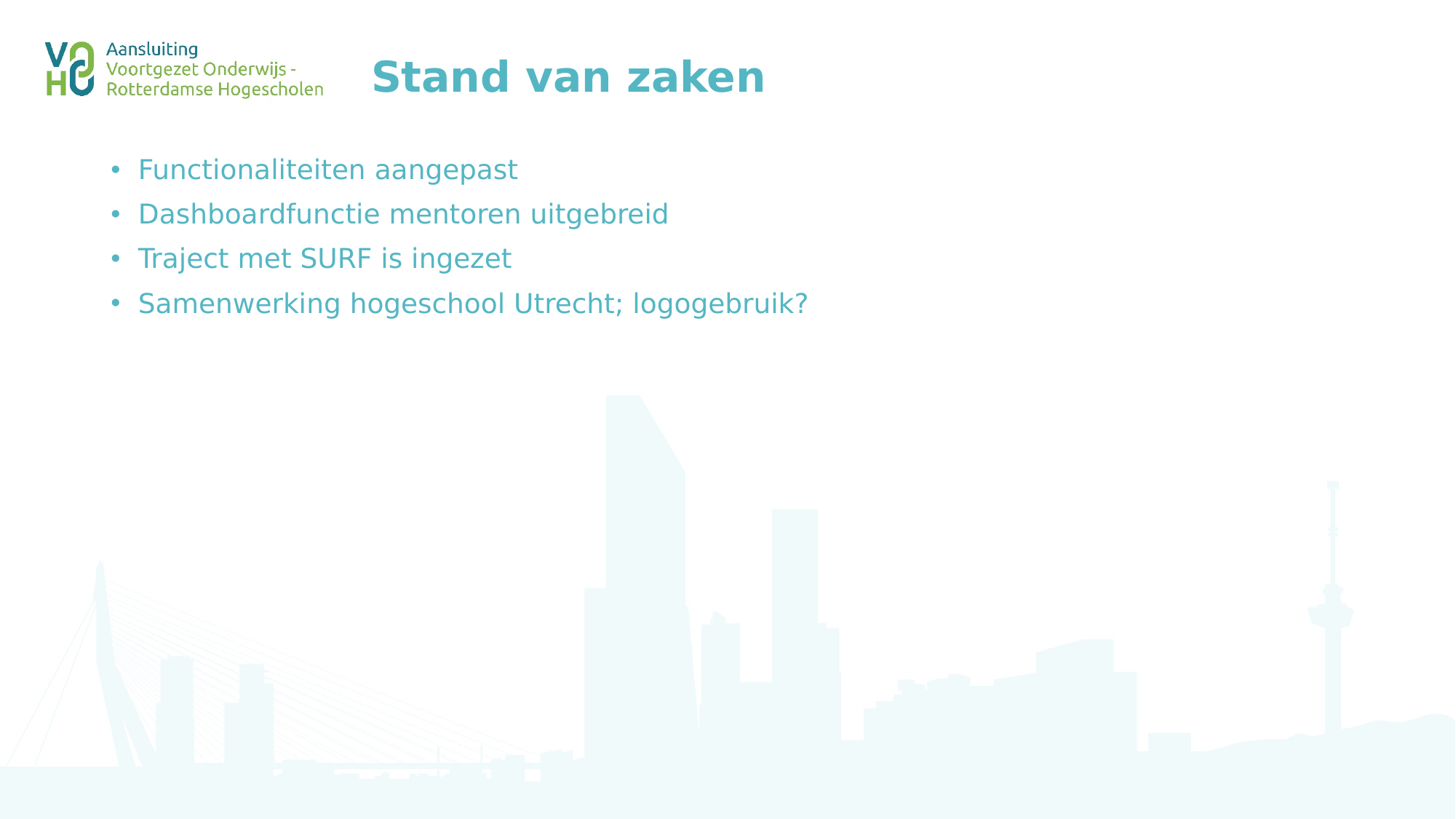

# Stand van zaken
Functionaliteiten aangepast
Dashboardfunctie mentoren uitgebreid
Traject met SURF is ingezet
Samenwerking hogeschool Utrecht; logogebruik?